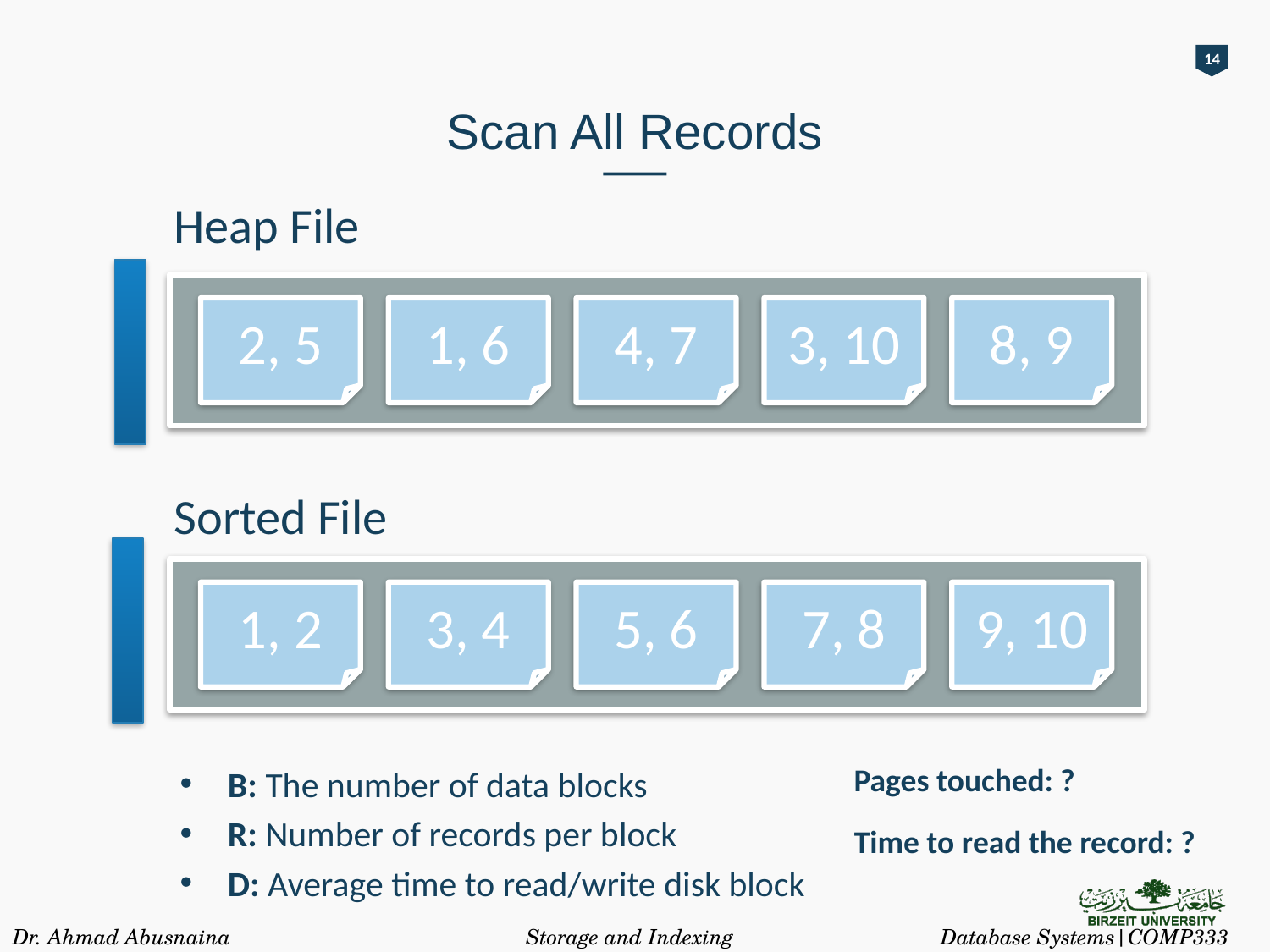

14

# Scan All Records

Heap File

2, 5
1, 6
4, 7
3, 10
8, 9
Sorted File

1, 2
3, 4
5, 6
7, 8
9, 10
Pages touched: ?
B: The number of data blocks
R: Number of records per block
D: Average time to read/write disk block
Time to read the record: ?